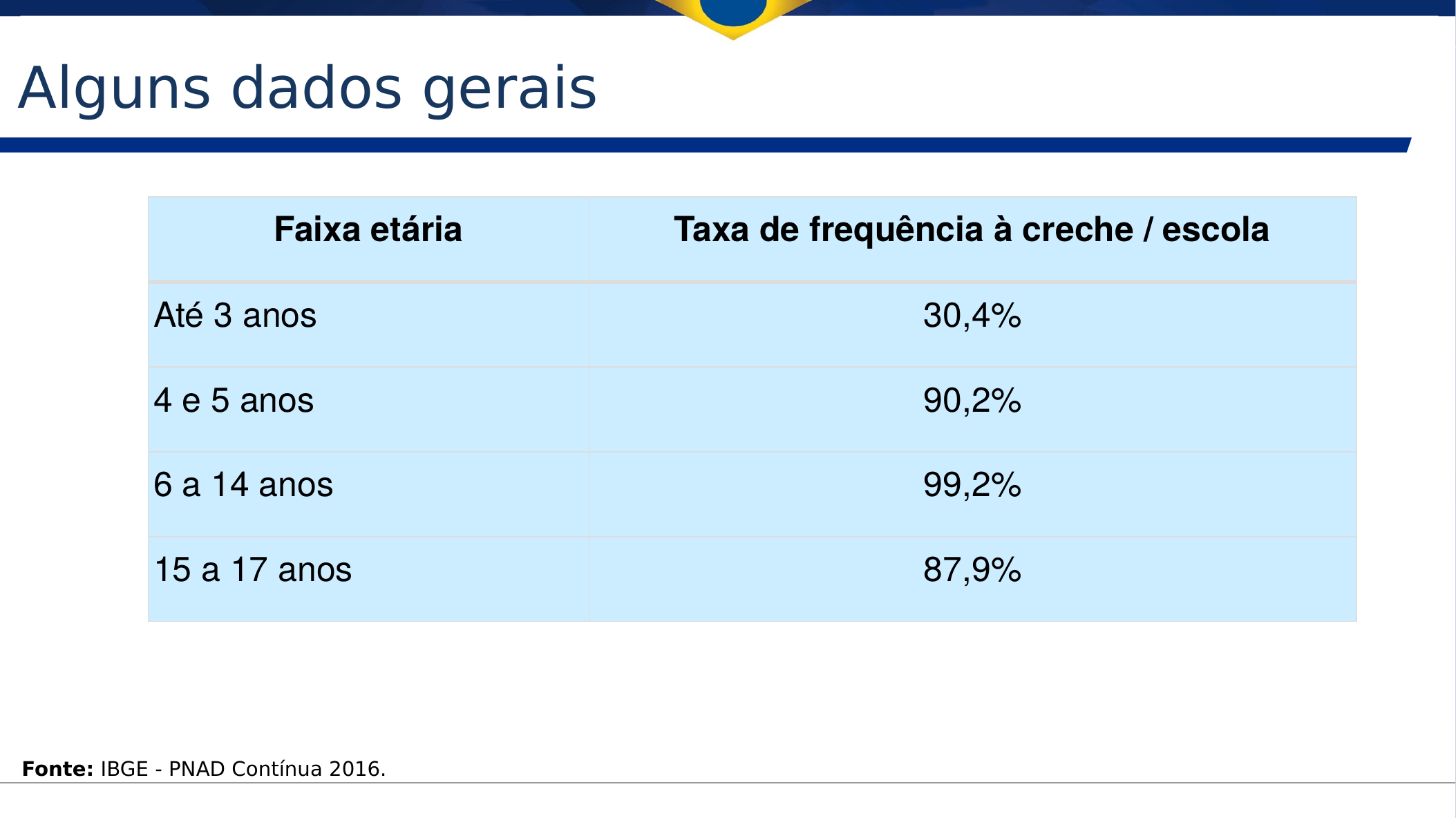

Alguns dados gerais
| Faixa etária | Taxa de frequência à creche / escola |
| --- | --- |
| Até 3 anos | 30,4% |
| 4 e 5 anos | 90,2% |
| 6 a 14 anos | 99,2% |
| 15 a 17 anos | 87,9% |
Fonte: IBGE - PNAD Contínua 2016.
8